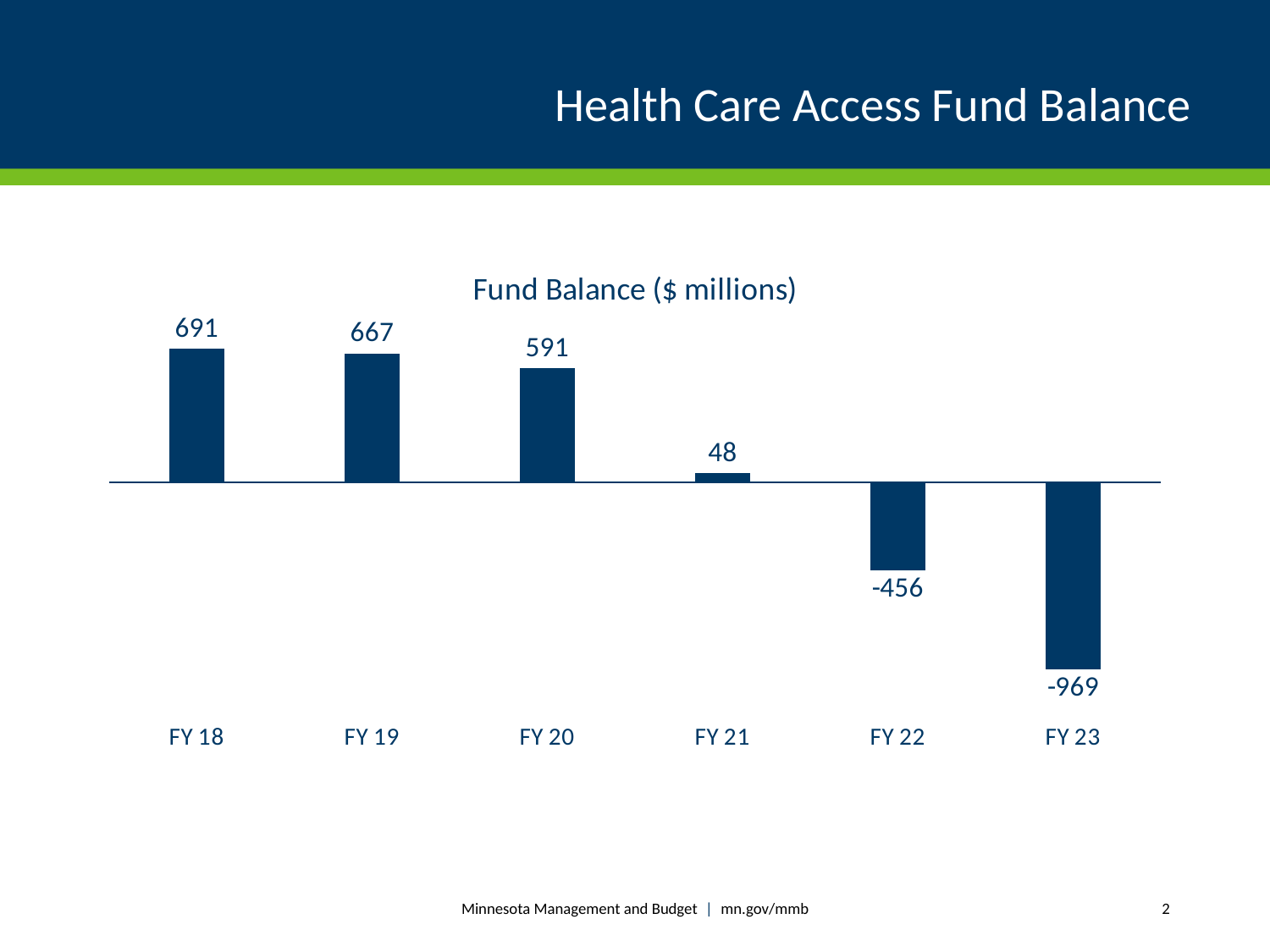

Health Care Access Fund Balance

### Chart: Fund Balance ($ millions)

| Category |  |
|---|---|
| FY 18 | 690.9570896900005 |
| FY 19 | 666.8880896900005 |
| FY 20 | 591.2630896900005 |
| FY 21 | 48.052089690000514 |
| FY 22 | -456.4259103099995 |
| FY 23 | -968.9979103099995 |
Minnesota Management and Budget | mn.gov/mmb
2